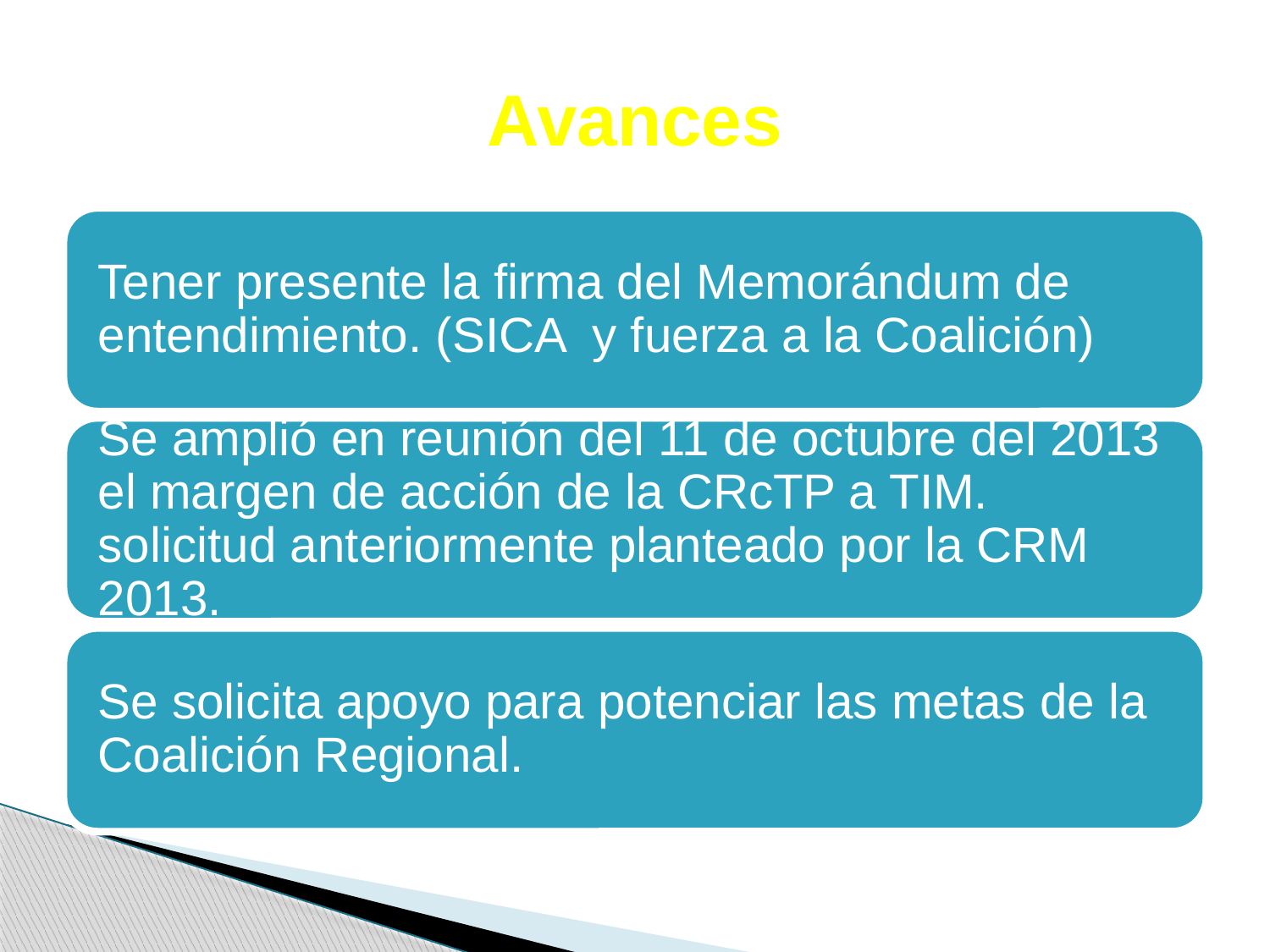

# Avances
Tener presente la firma del Memorándum de entendimiento. (SICA  y fuerza a la Coalición)
Se amplió en reunión del 11 de octubre del 2013 el margen de acción de la CRcTP a TIM. solicitud anteriormente planteado por la CRM 2013.
Se solicita apoyo para potenciar las metas de la Coalición Regional.